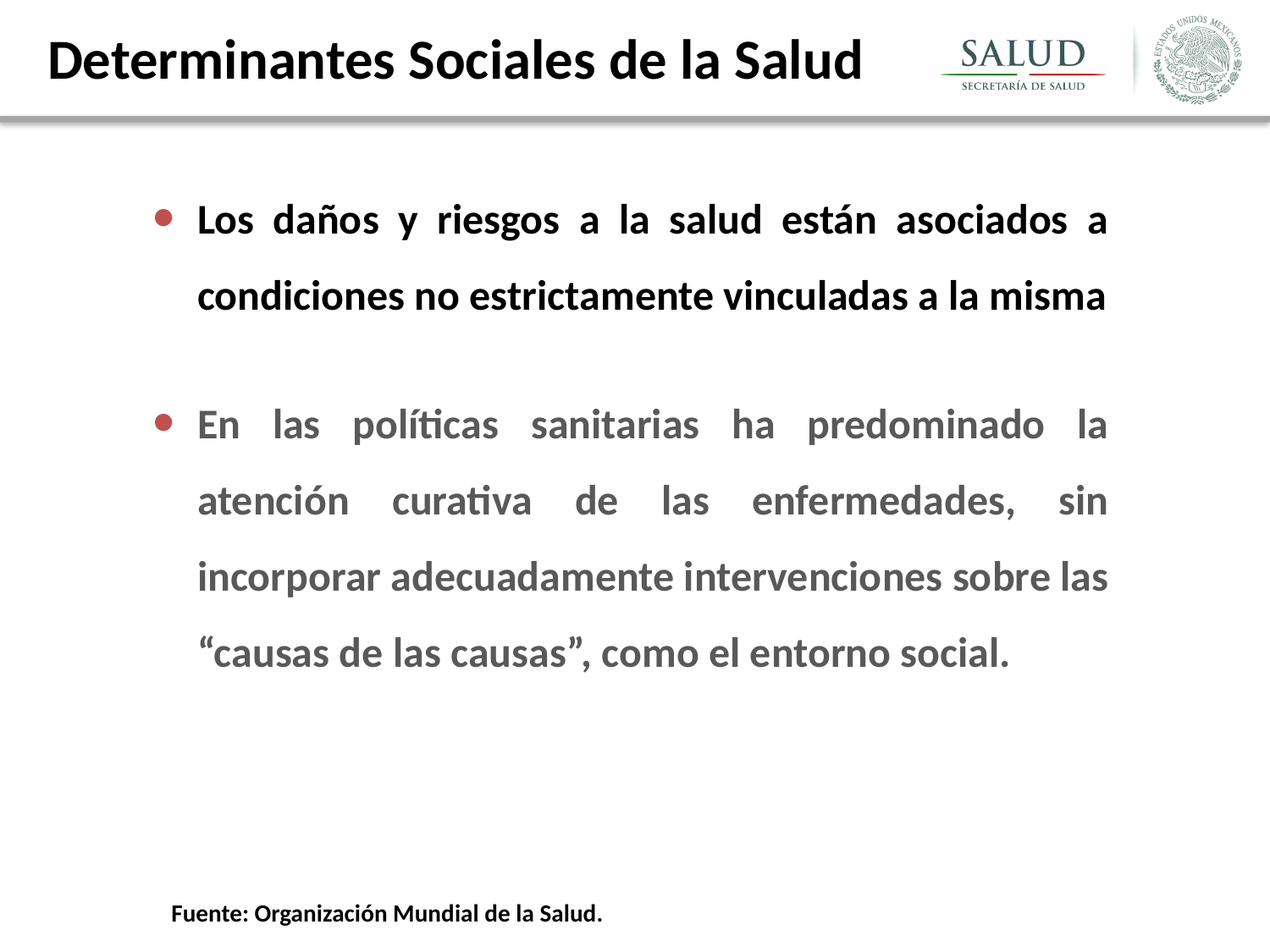

Determinantes Sociales de la Salud
Los daños y riesgos a la salud están asociados a condiciones no estrictamente vinculadas a la misma
En las políticas sanitarias ha predominado la atención curativa de las enfermedades, sin incorporar adecuadamente intervenciones sobre las “causas de las causas”, como el entorno social.
Fuente: Organización Mundial de la Salud.